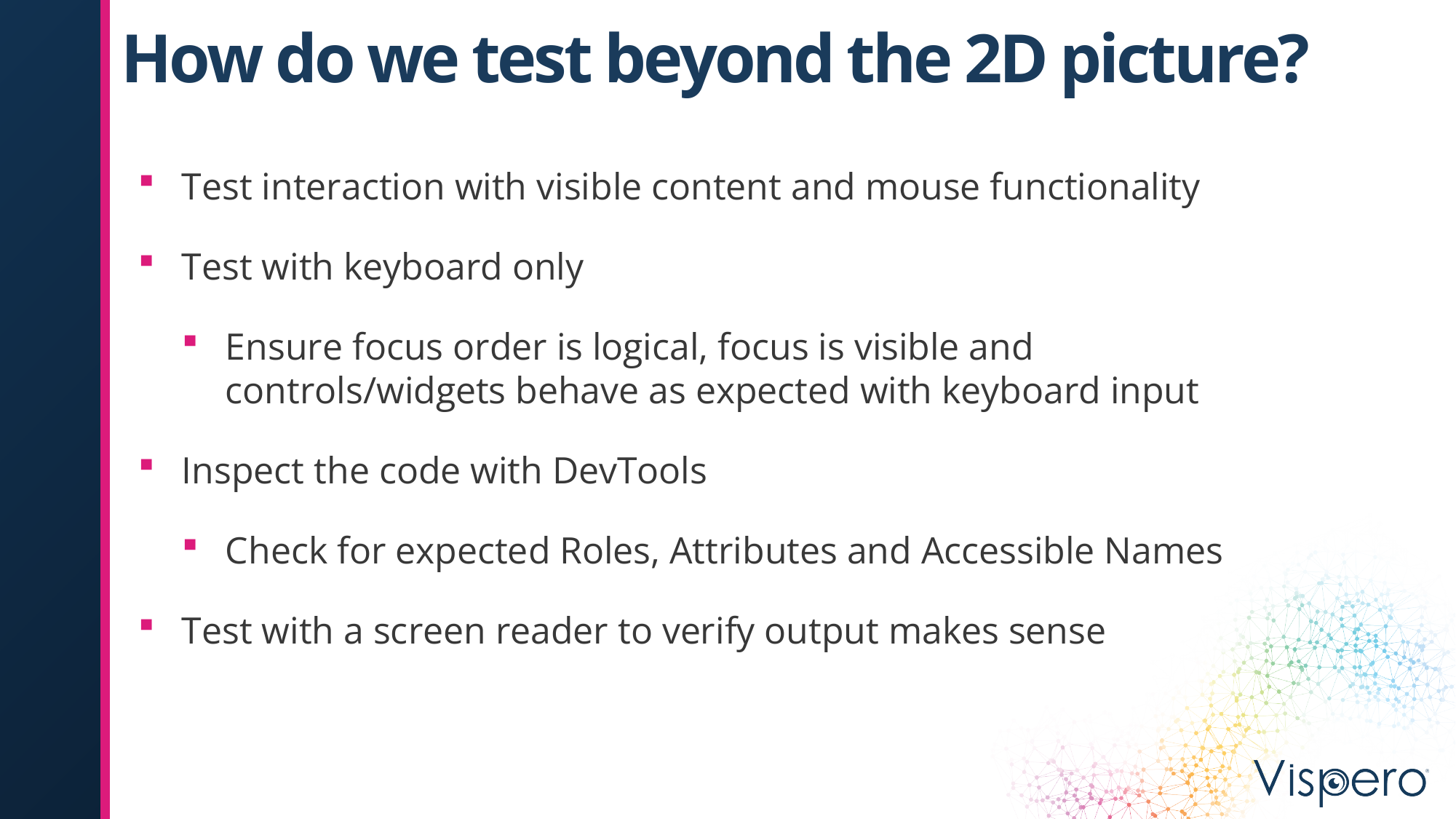

# How do we test beyond the 2D picture?
Test interaction with visible content and mouse functionality
Test with keyboard only
Ensure focus order is logical, focus is visible and controls/widgets behave as expected with keyboard input
Inspect the code with DevTools
Check for expected Roles, Attributes and Accessible Names
Test with a screen reader to verify output makes sense